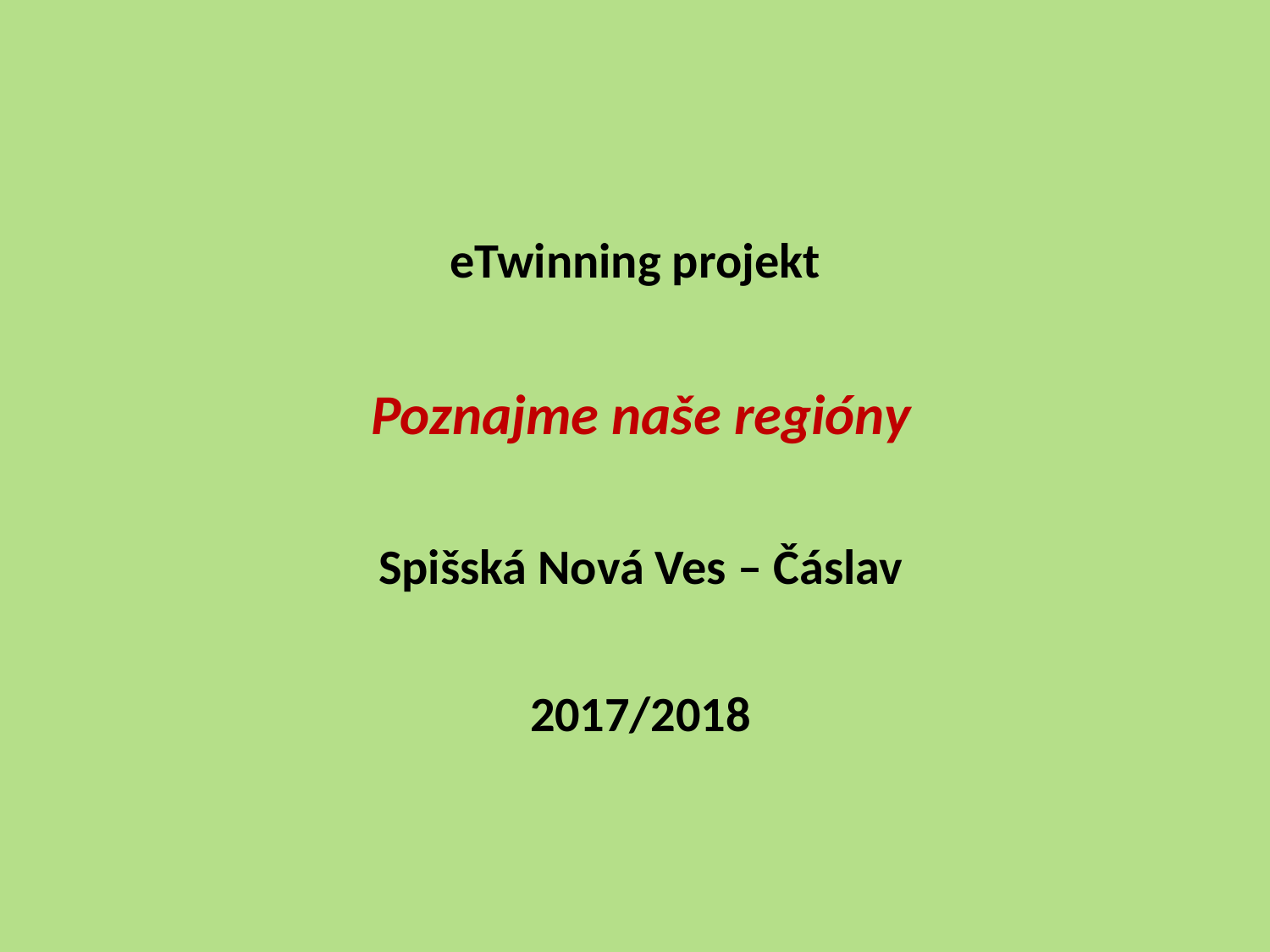

eTwinning projekt

 Poznajme naše regióny

 Spišská Nová Ves – Čáslav

 2017/2018